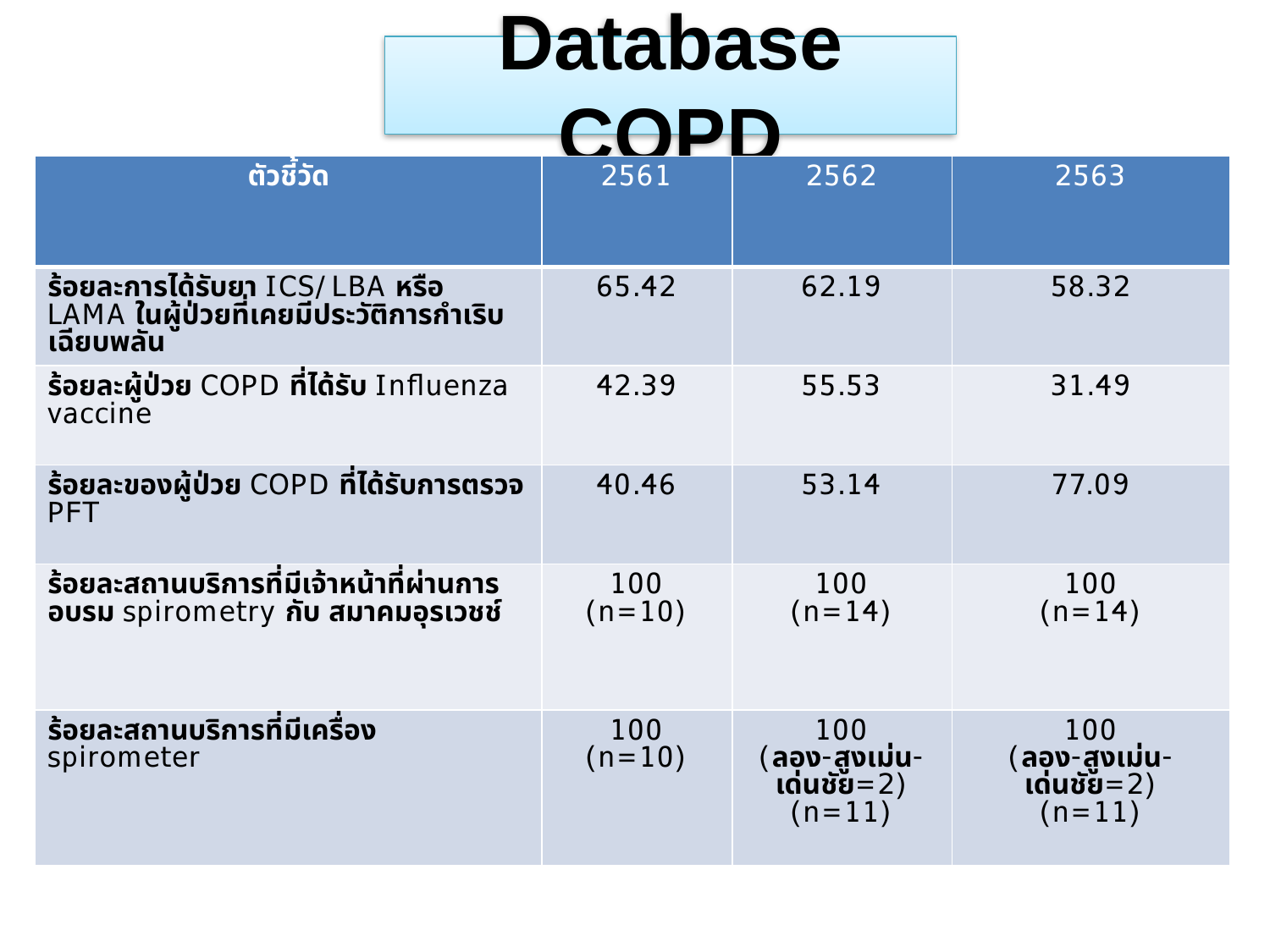

# Database COPD
| ตัวชี้วัด | 2561 | 2562 | 2563 |
| --- | --- | --- | --- |
| ร้อยละการได้รับยา ICS/LBA หรือ LAMA ในผู้ป่วยที่เคยมีประวัติการกำเริบเฉียบพลัน | 65.42 | 62.19 | 58.32 |
| ร้อยละผู้ป่วย COPD ที่ได้รับ Influenza vaccine | 42.39 | 55.53 | 31.49 |
| ร้อยละของผู้ป่วย COPD ที่ได้รับการตรวจ PFT | 40.46 | 53.14 | 77.09 |
| ร้อยละสถานบริการที่มีเจ้าหน้าที่ผ่านการอบรม spirometry กับ สมาคมอุรเวชช์ | 100 (n=10) | 100 (n=14) | 100 (n=14) |
| ร้อยละสถานบริการที่มีเครื่อง spirometer | 100 (n=10) | 100 (ลอง-สูงเม่น-เด่นชัย=2) (n=11) | 100 (ลอง-สูงเม่น-เด่นชัย=2) (n=11) |